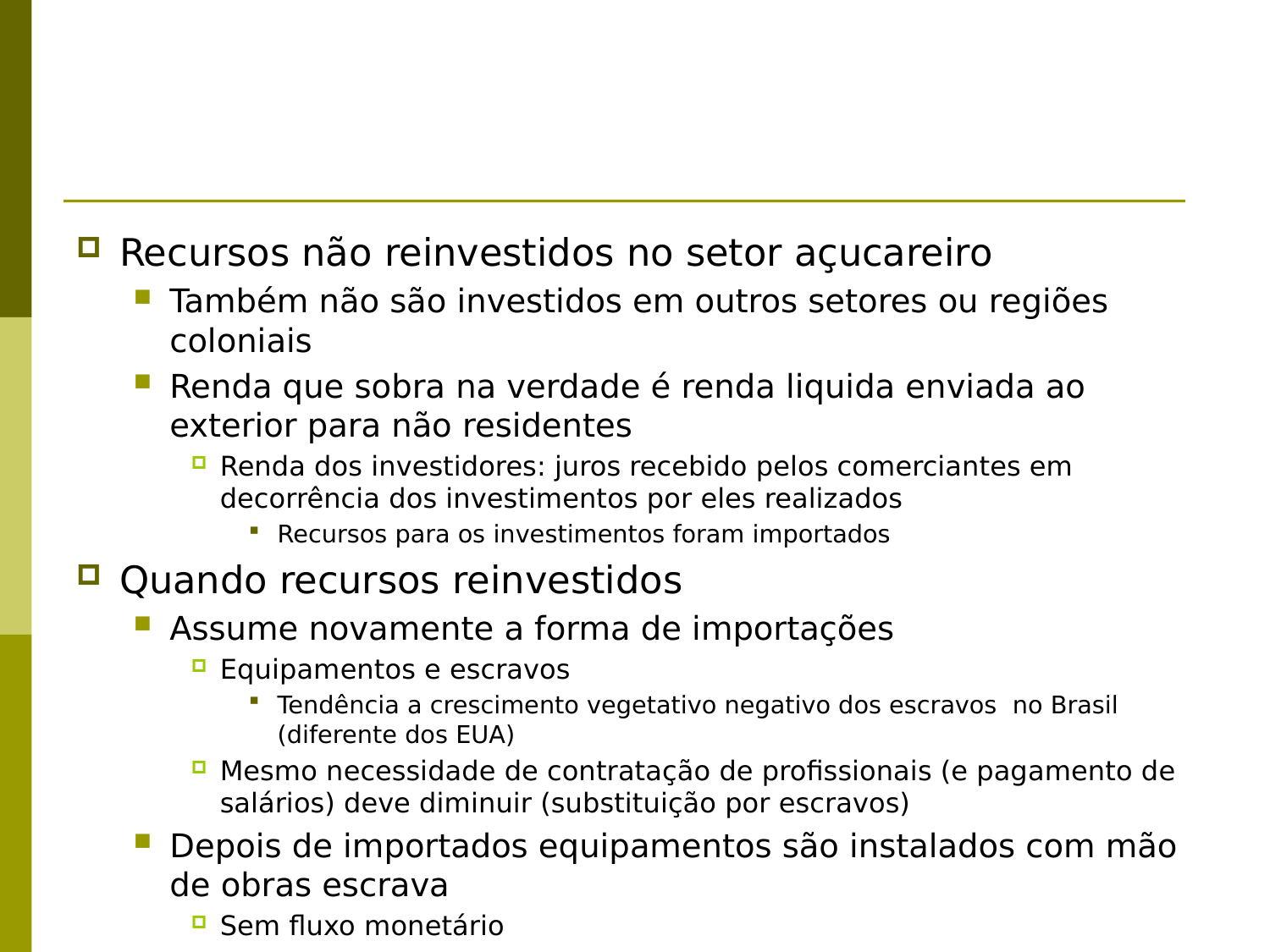

#
Recursos não reinvestidos no setor açucareiro
Também não são investidos em outros setores ou regiões coloniais
Renda que sobra na verdade é renda liquida enviada ao exterior para não residentes
Renda dos investidores: juros recebido pelos comerciantes em decorrência dos investimentos por eles realizados
Recursos para os investimentos foram importados
Quando recursos reinvestidos
Assume novamente a forma de importações
Equipamentos e escravos
Tendência a crescimento vegetativo negativo dos escravos  no Brasil (diferente dos EUA)
Mesmo necessidade de contratação de profissionais (e pagamento de salários) deve diminuir (substituição por escravos)
Depois de importados equipamentos são instalados com mão de obras escrava
Sem fluxo monetário